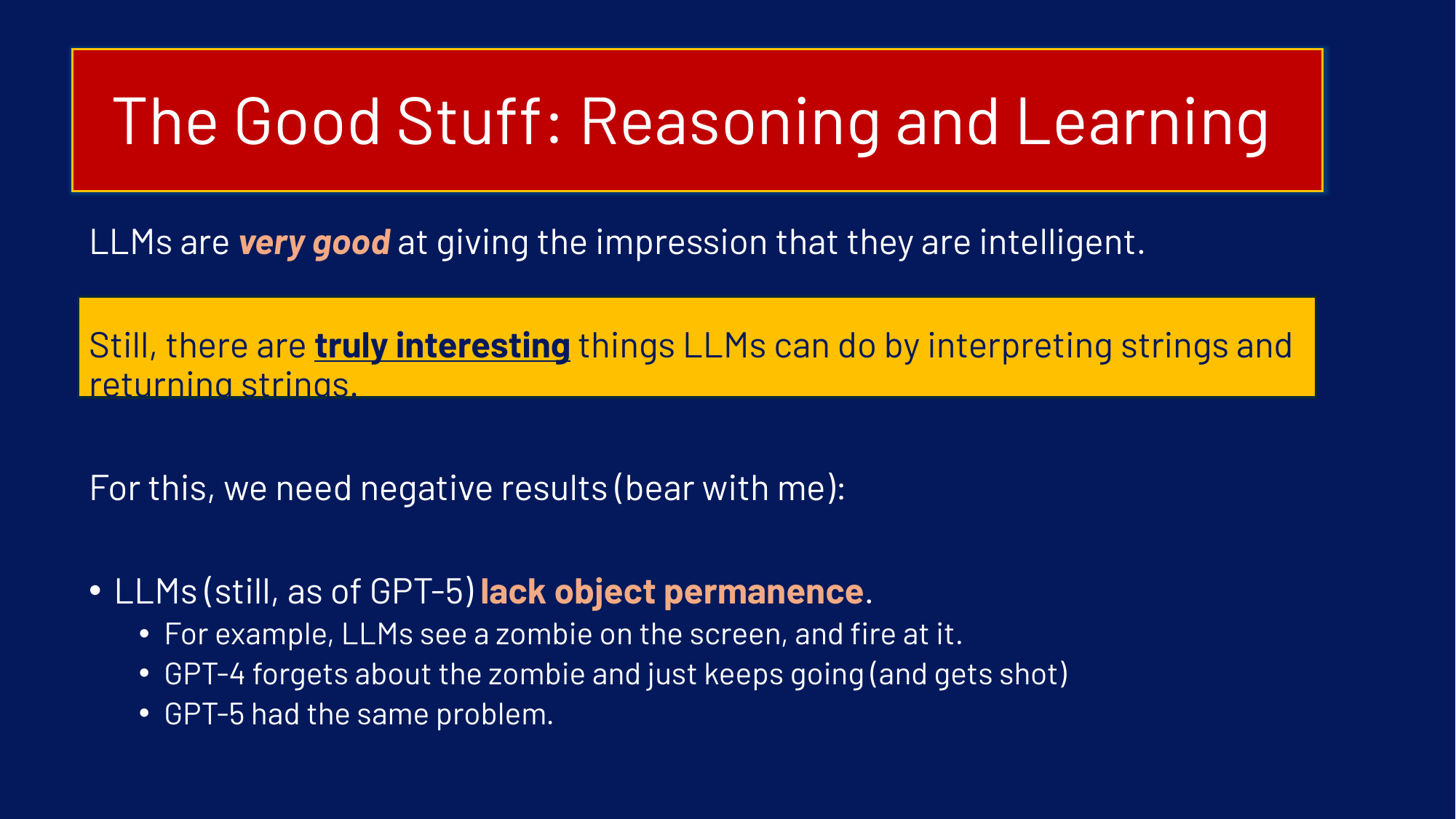

# The Good Stuff: Reasoning and Learning

LLMs are very good at giving the impression that they are intelligent.

Still, there are truly interesting things LLMs can do by interpreting strings and returning strings.

For this, we need negative results (bear with me):

LLMs (still, as of GPT-5) lack object permanence.
For example, LLMs see a zombie on the screen, and fire at it.
GPT-4 forgets about the zombie and just keeps going (and gets shot)
GPT-5 had the same problem.